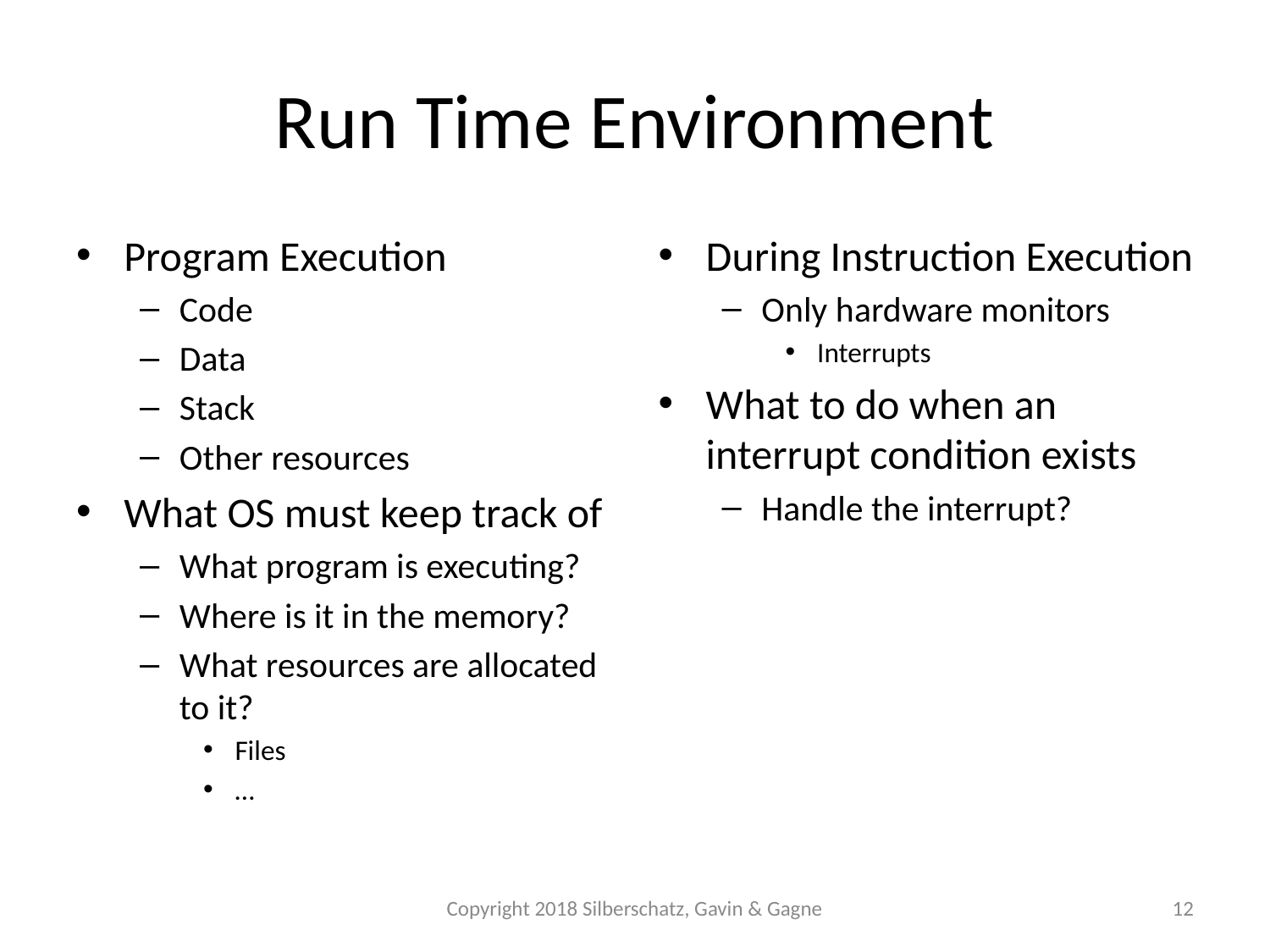

# Run Time Environment
Program Execution
Code
Data
Stack
Other resources
What OS must keep track of
What program is executing?
Where is it in the memory?
What resources are allocated to it?
Files
…

During Instruction Execution
Only hardware monitors
Interrupts
What to do when an interrupt condition exists
Handle the interrupt?
Copyright 2018 Silberschatz, Gavin & Gagne
12